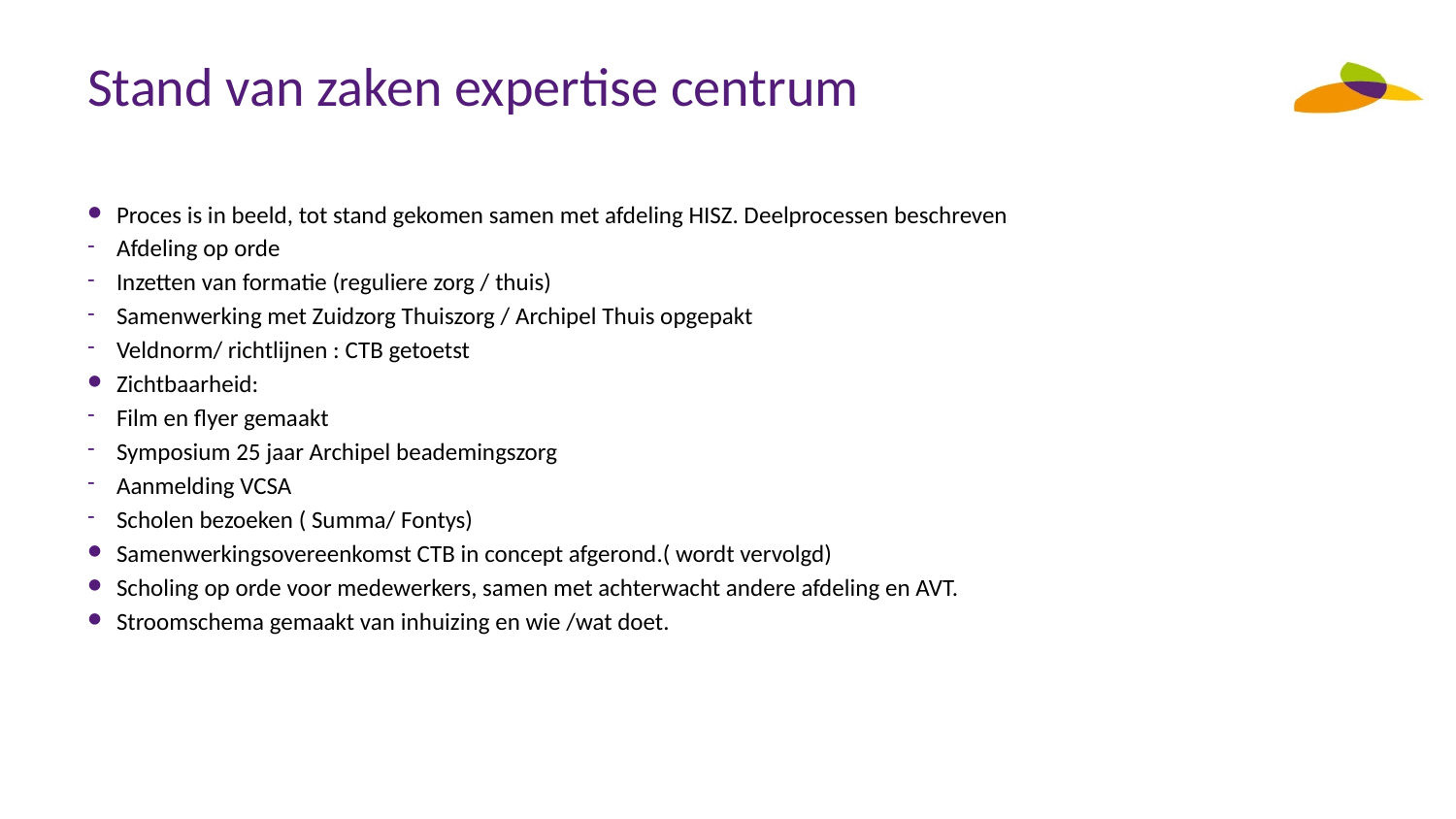

# Stand van zaken expertise centrum
Proces is in beeld, tot stand gekomen samen met afdeling HISZ. Deelprocessen beschreven
Afdeling op orde
Inzetten van formatie (reguliere zorg / thuis)
Samenwerking met Zuidzorg Thuiszorg / Archipel Thuis opgepakt
Veldnorm/ richtlijnen : CTB getoetst
Zichtbaarheid:
Film en flyer gemaakt
Symposium 25 jaar Archipel beademingszorg
Aanmelding VCSA
Scholen bezoeken ( Summa/ Fontys)
Samenwerkingsovereenkomst CTB in concept afgerond.( wordt vervolgd)
Scholing op orde voor medewerkers, samen met achterwacht andere afdeling en AVT.
Stroomschema gemaakt van inhuizing en wie /wat doet.